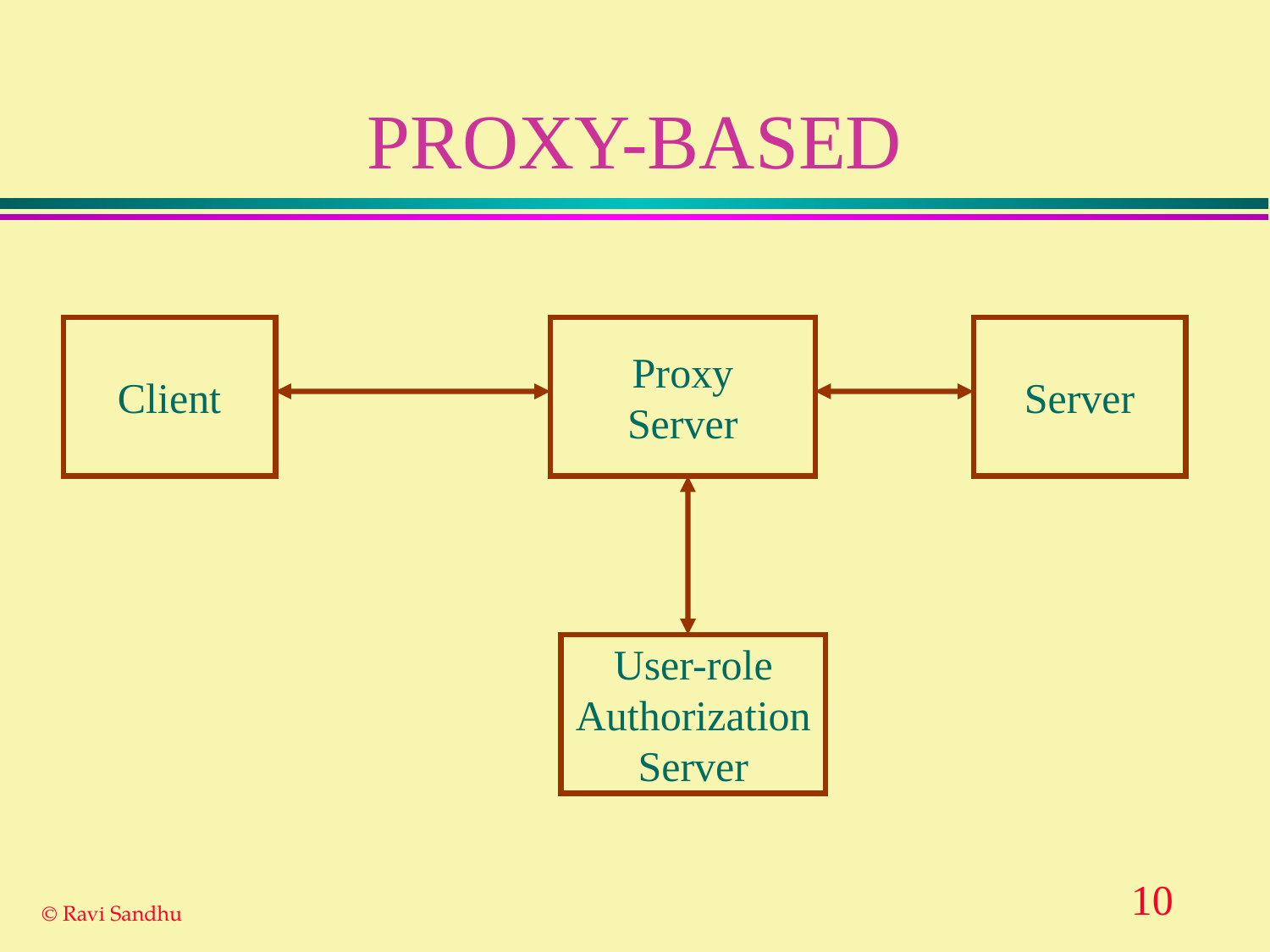

# PROXY-BASED
Client
Proxy
Server
Server

User-role
Authorization
Server